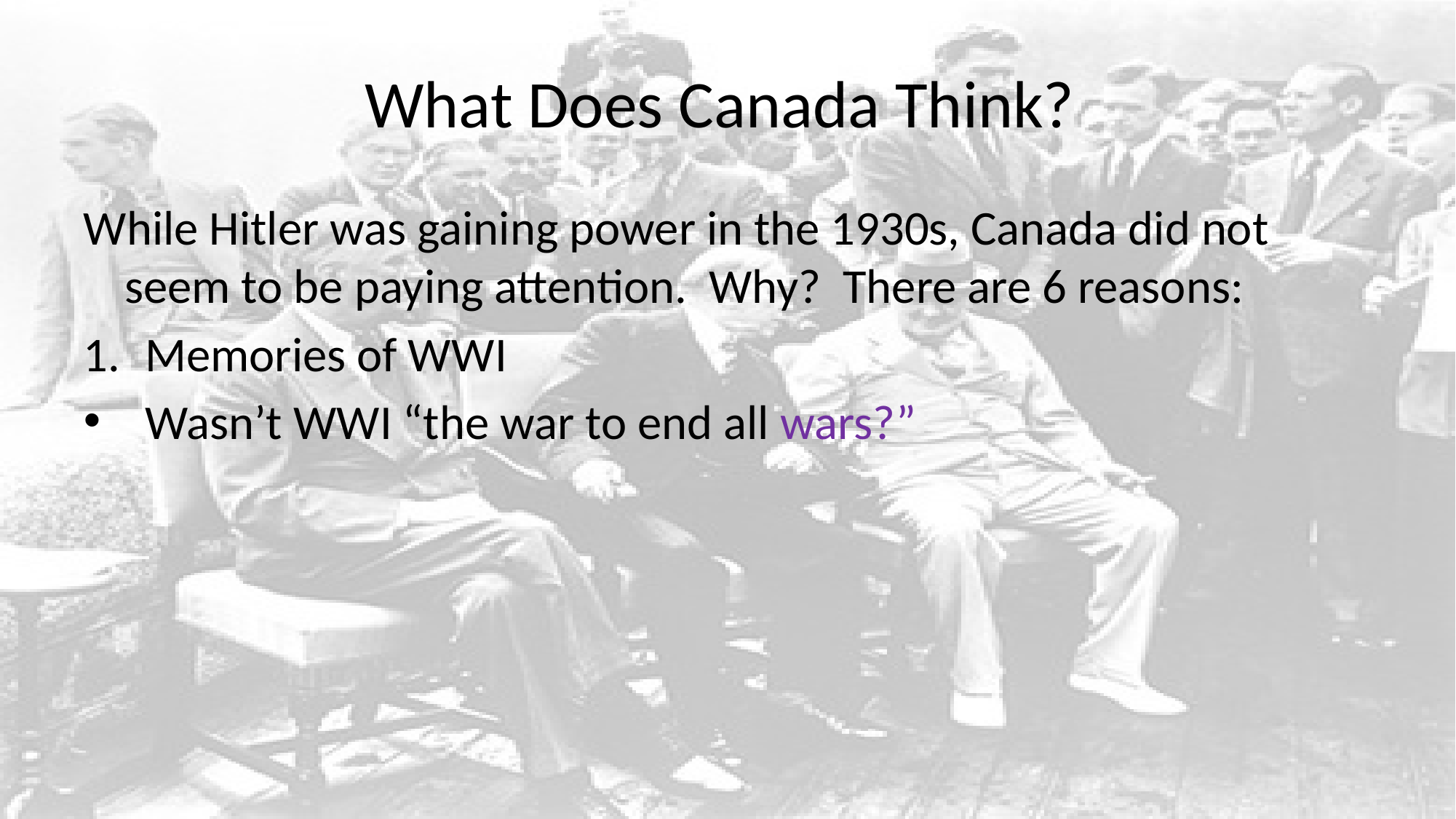

# What Does Canada Think?
While Hitler was gaining power in the 1930s, Canada did not seem to be paying attention.  Why?  There are 6 reasons:
Memories of WWI
Wasn’t WWI “the war to end all wars?”